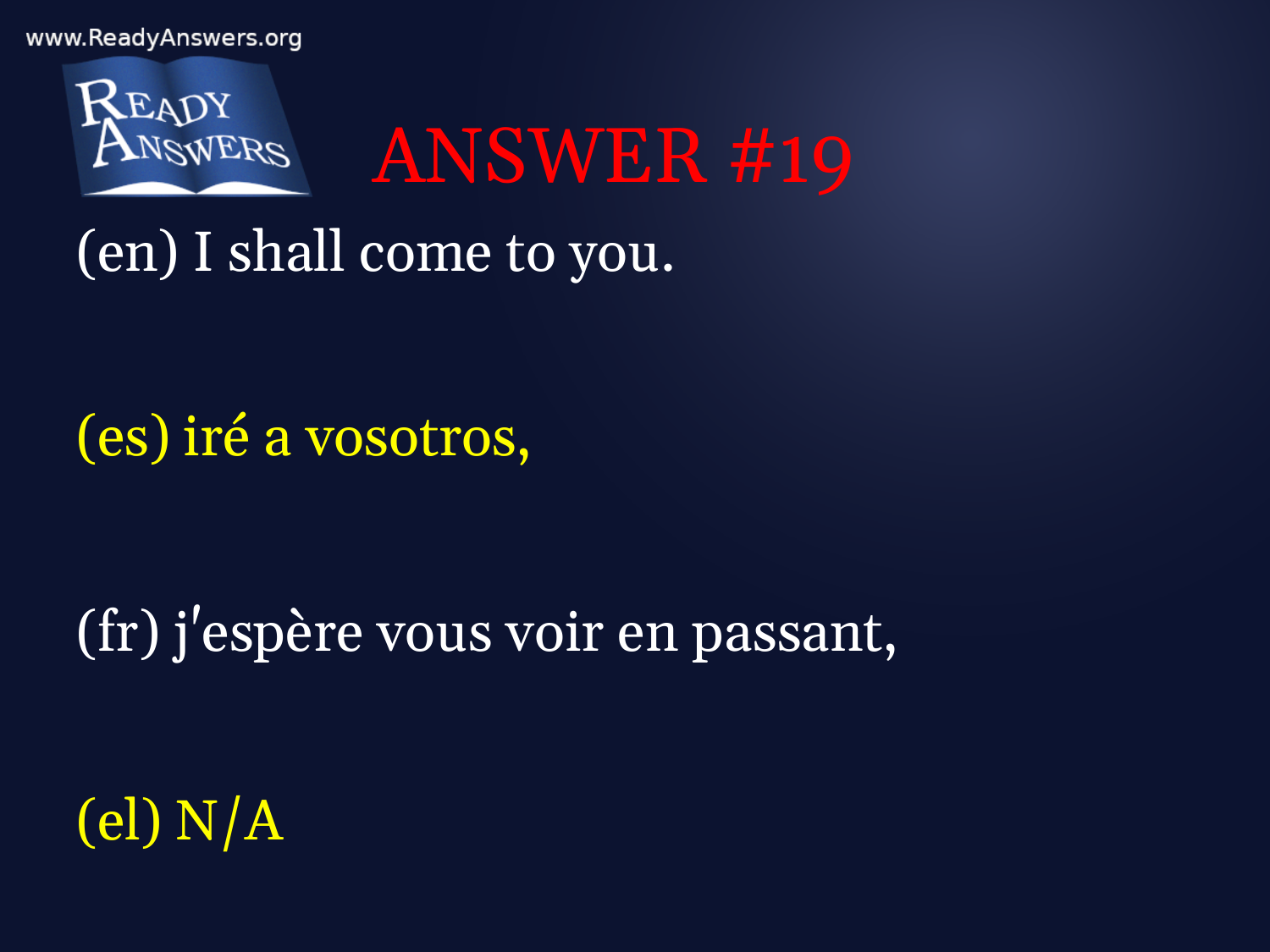

# ANSWER #19
(en) I shall come to you.
(es) iré a vosotros,
(fr) j'espère vous voir en passant,
(el) N/A